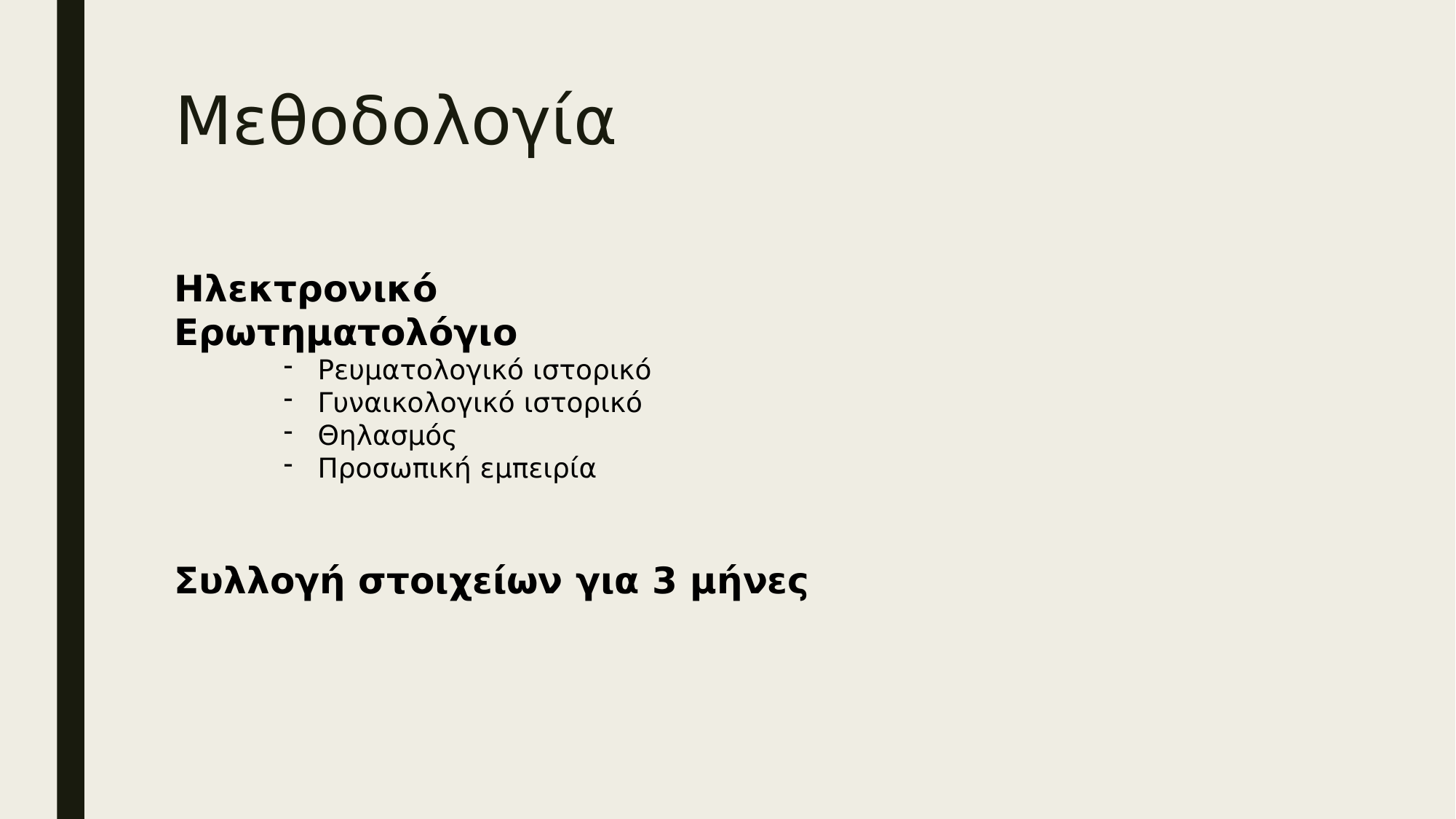

# Μεθοδολογία
Ηλεκτρονικό Ερωτηματολόγιο
Ρευματολογικό ιστορικό
Γυναικολογικό ιστορικό
Θηλασμός
Προσωπική εμπειρία
Συλλογή στοιχείων για 3 μήνες